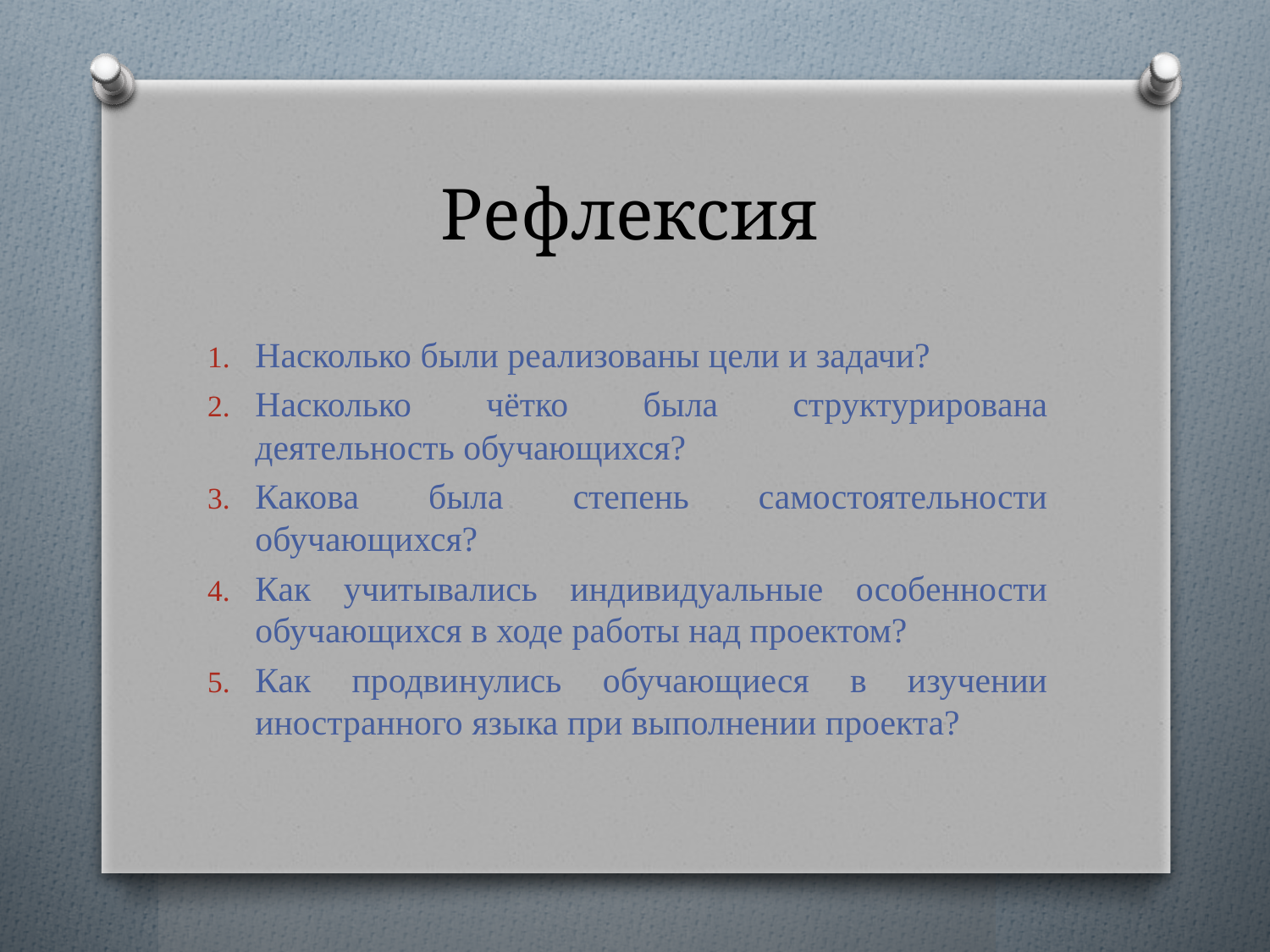

# Рефлексия
Насколько были реализованы цели и задачи?
Насколько чётко была структурирована деятельность обучающихся?
Какова была степень самостоятельности обучающихся?
Как учитывались индивидуальные особенности обучающихся в ходе работы над проектом?
Как продвинулись обучающиеся в изучении иностранного языка при выполнении проекта?